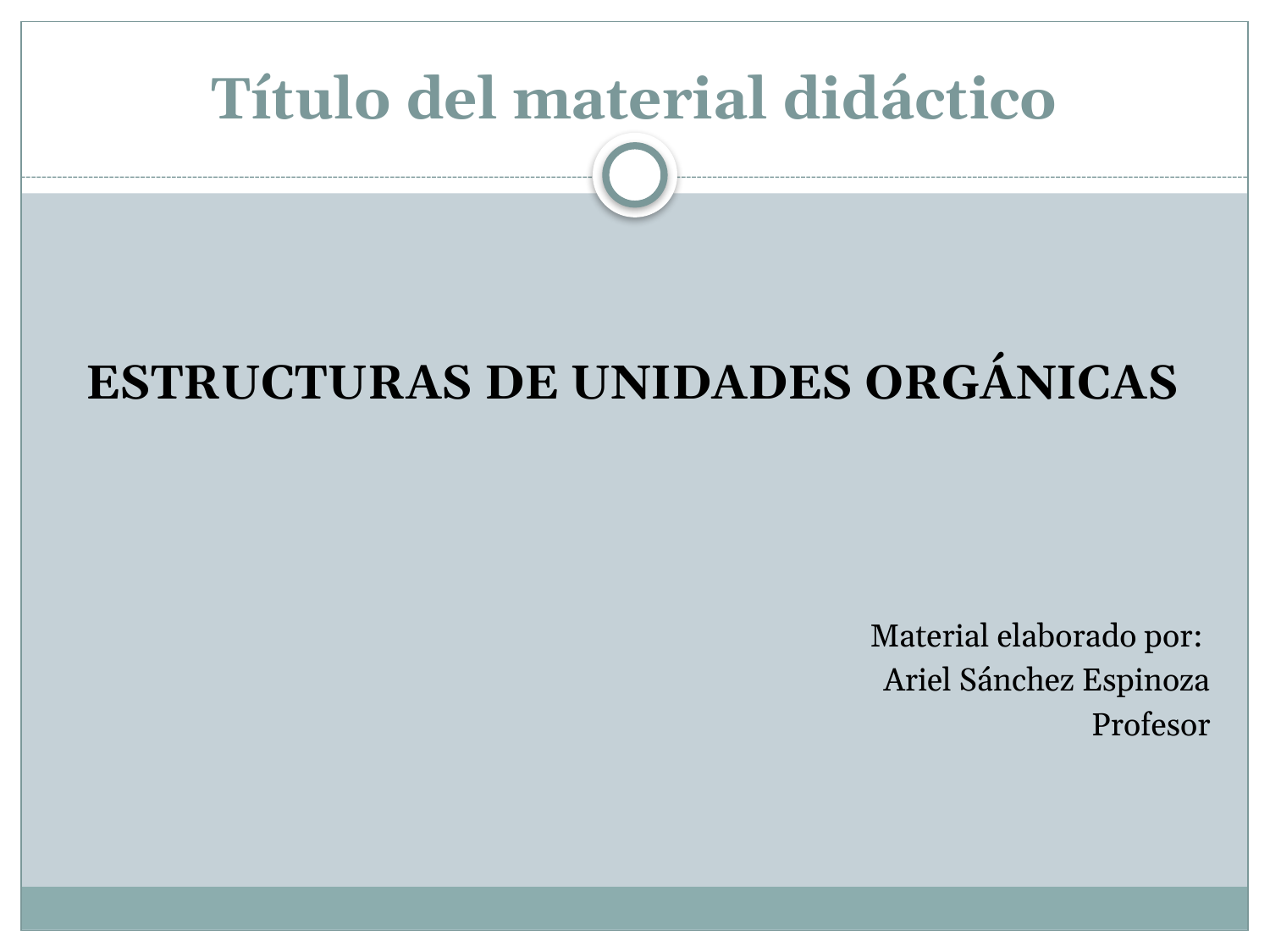

# Título del material didáctico

ESTRUCTURAS DE UNIDADES ORGÁNICAS

Material elaborado por:
Ariel Sánchez Espinoza
Profesor